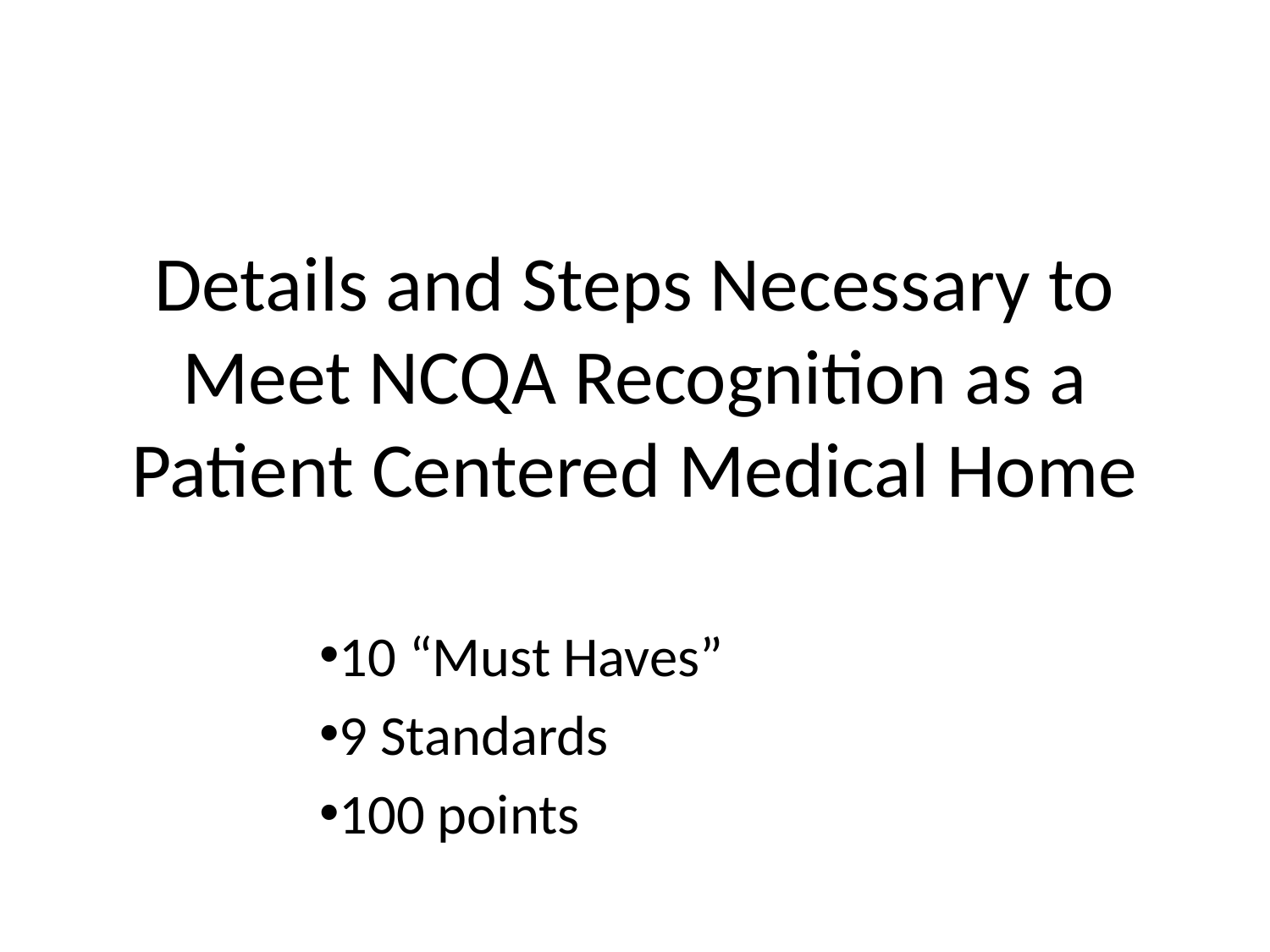

# Details and Steps Necessary to Meet NCQA Recognition as a Patient Centered Medical Home
10 “Must Haves”
9 Standards
100 points